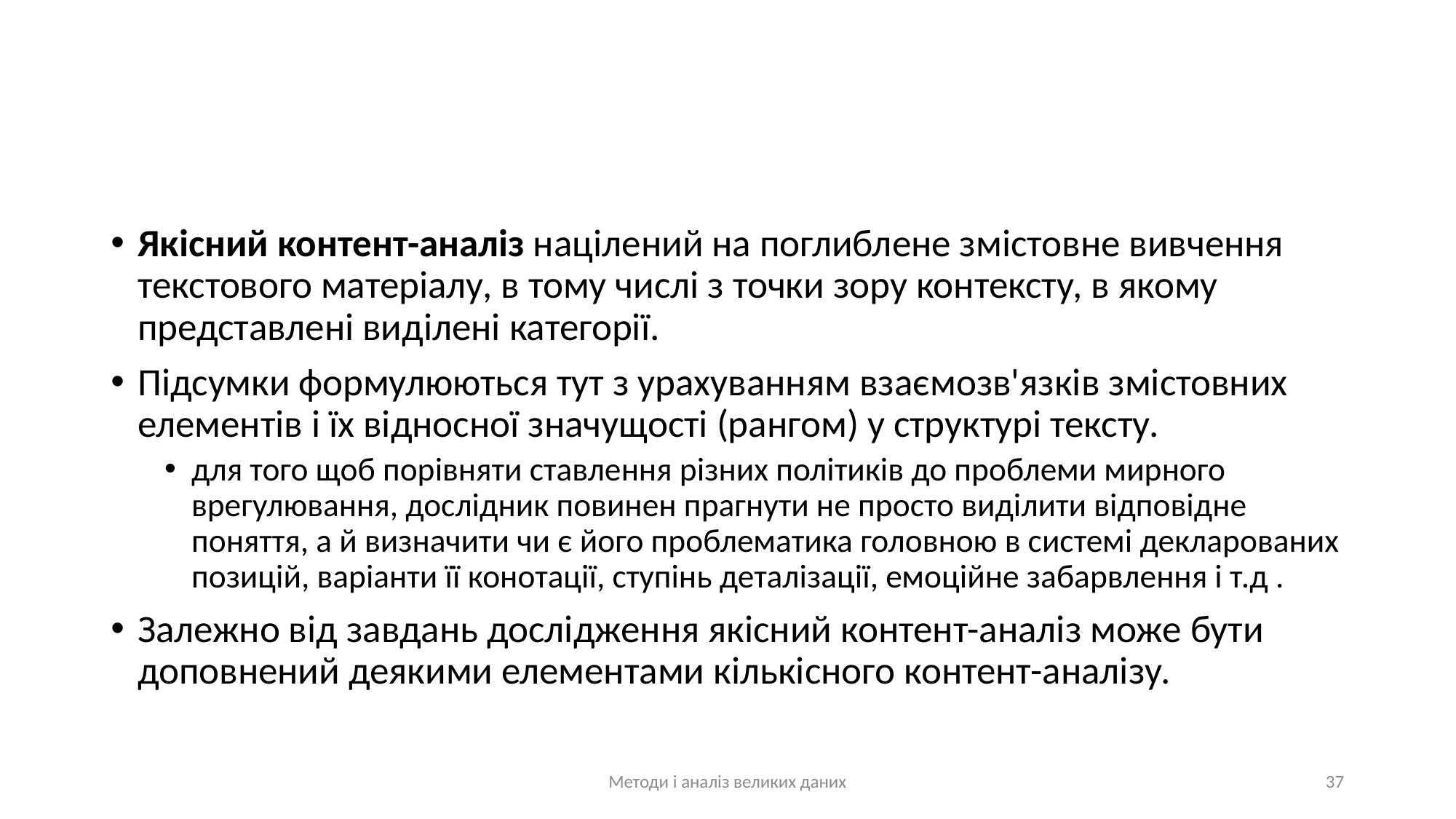

#
Якісний контент-аналіз націлений на поглиблене змістовне вивчення текстового матеріалу, в тому числі з точки зору контексту, в якому представлені виділені категорії.
Підсумки формулюються тут з урахуванням взаємозв'язків змістовних елементів і їх відносної значущості (рангом) у структурі тексту.
для того щоб порівняти ставлення різних політиків до проблеми мирного врегулювання, дослідник повинен прагнути не просто виділити відповідне поняття, а й визначити чи є його проблематика головною в системі декларованих позицій, варіанти її конотації, ступінь деталізації, емоційне забарвлення і т.д .
Залежно від завдань дослідження якісний контент-аналіз може бути доповнений деякими елементами кількісного контент-аналізу.

Методи і аналіз великих даних
37